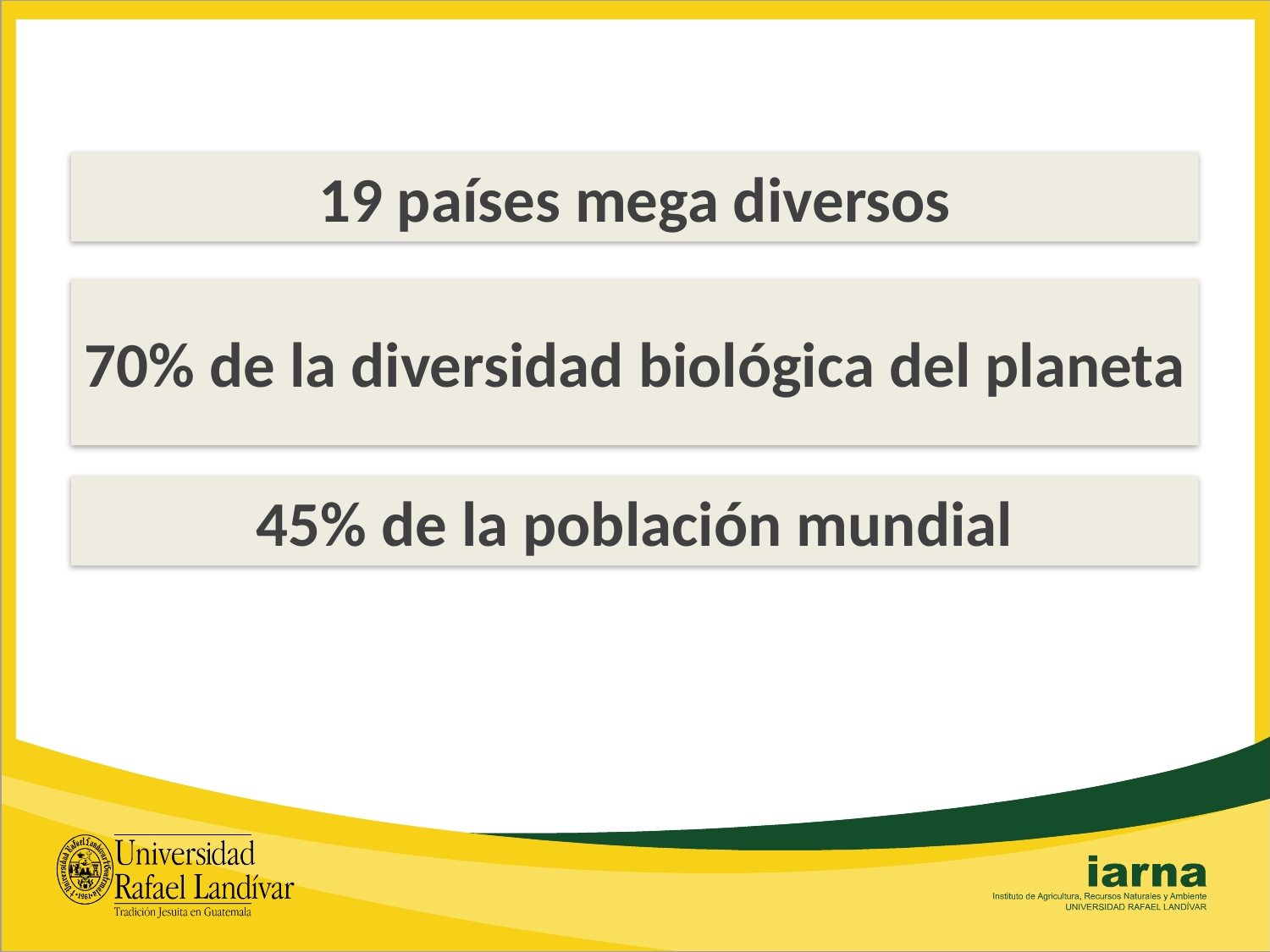

19 países mega diversos
70% de la diversidad biológica del planeta
45% de la población mundial